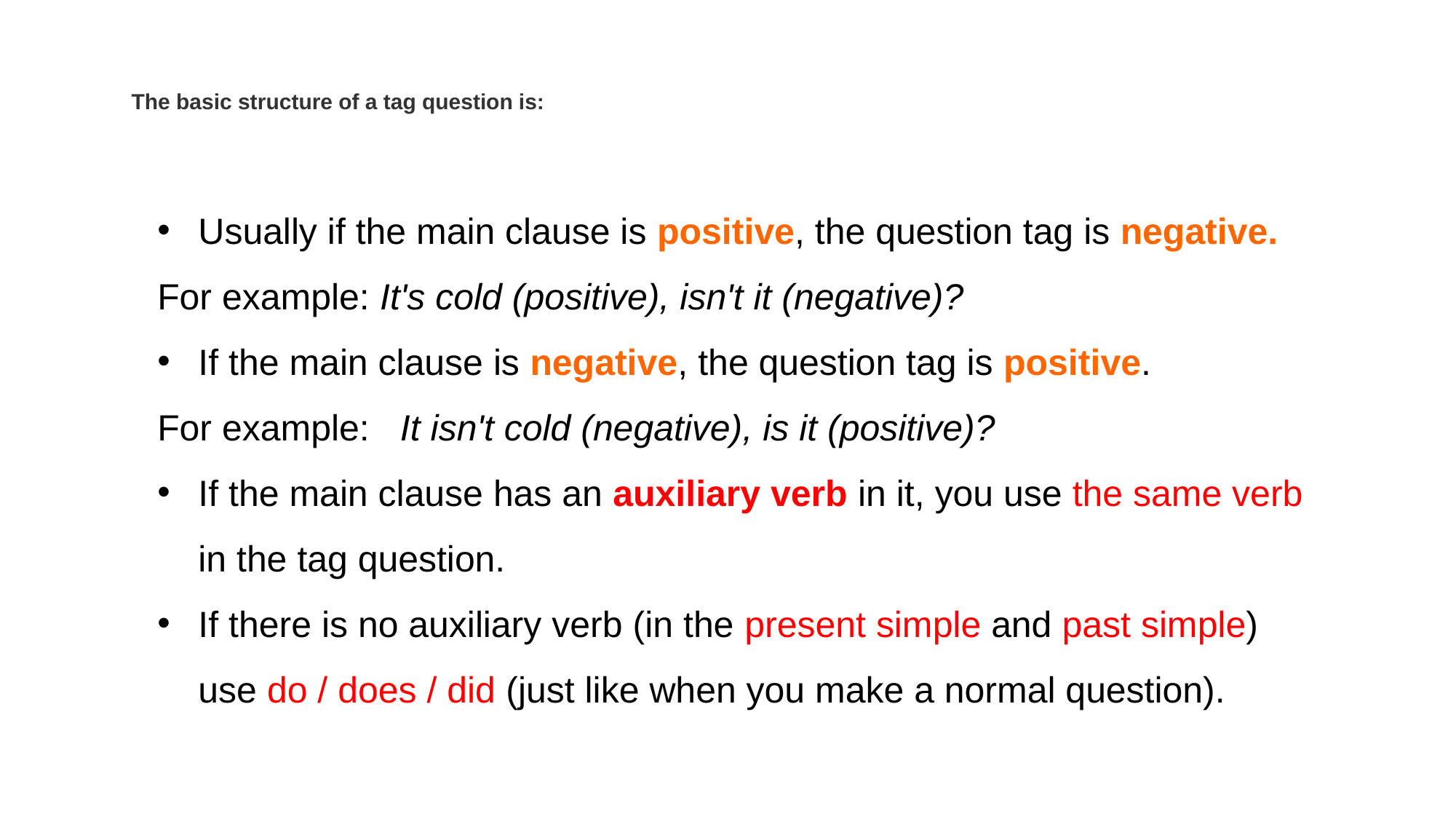

# The basic structure of a tag question is:
Usually if the main clause is positive, the question tag is negative.
For example: It's cold (positive), isn't it (negative)?
If the main clause is negative, the question tag is positive.
For example:   It isn't cold (negative), is it (positive)?
If the main clause has an auxiliary verb in it, you use the same verb in the tag question.
If there is no auxiliary verb (in the present simple and past simple) use do / does / did (just like when you make a normal question).